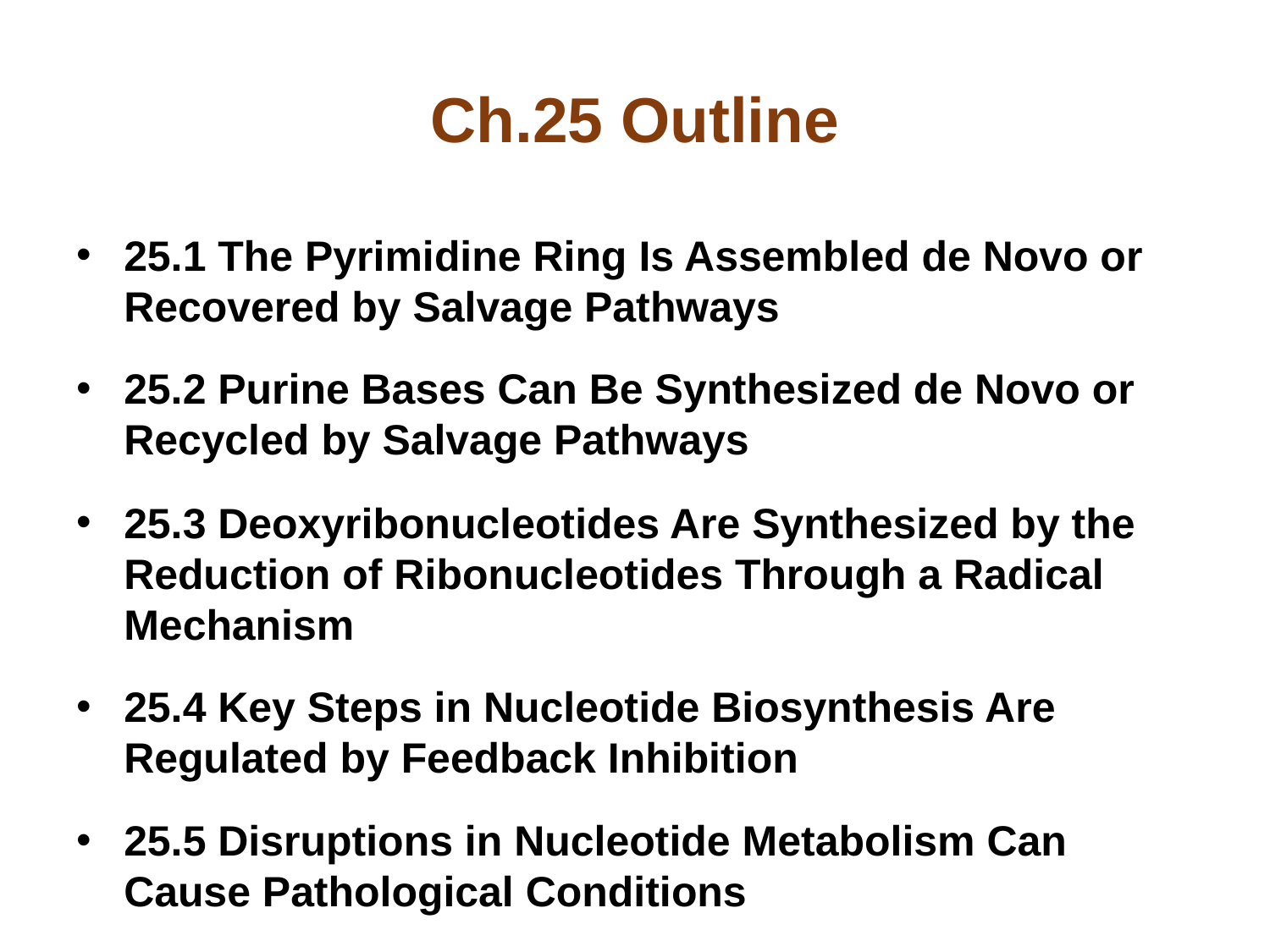

# Ch.25 Outline
25.1 The Pyrimidine Ring Is Assembled de Novo or Recovered by Salvage Pathways
25.2 Purine Bases Can Be Synthesized de Novo or Recycled by Salvage Pathways
25.3 Deoxyribonucleotides Are Synthesized by the Reduction of Ribonucleotides Through a Radical Mechanism
25.4 Key Steps in Nucleotide Biosynthesis Are Regulated by Feedback Inhibition
25.5 Disruptions in Nucleotide Metabolism Can Cause Pathological Conditions